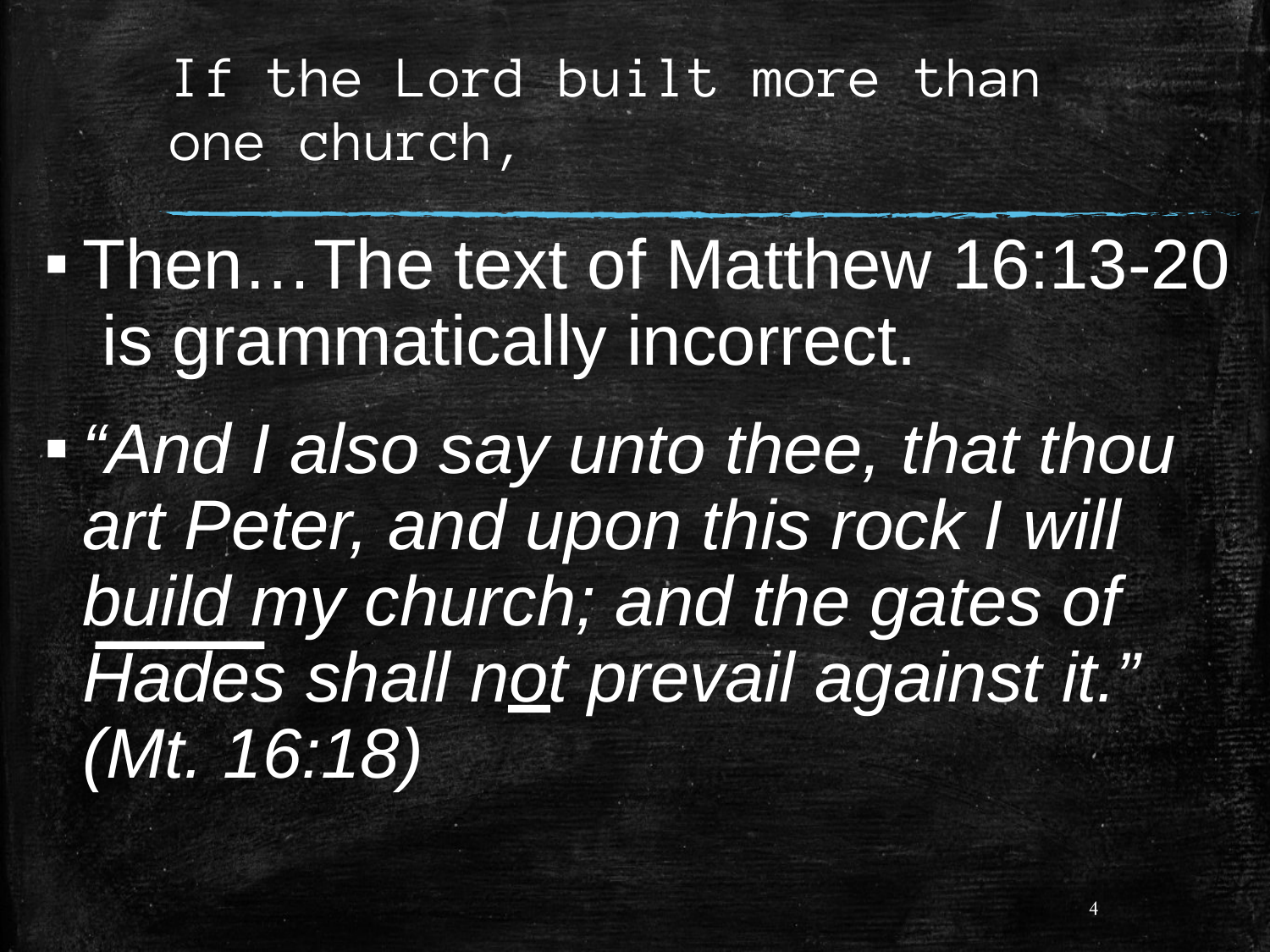

# If the Lord built more than one church,
Then…The text of Matthew 16:13-20
 is grammatically incorrect.
“And I also say unto thee, that thou art Peter, and upon this rock I will build my church; and the gates of Hades shall not prevail against it.” (Mt. 16:18)

4